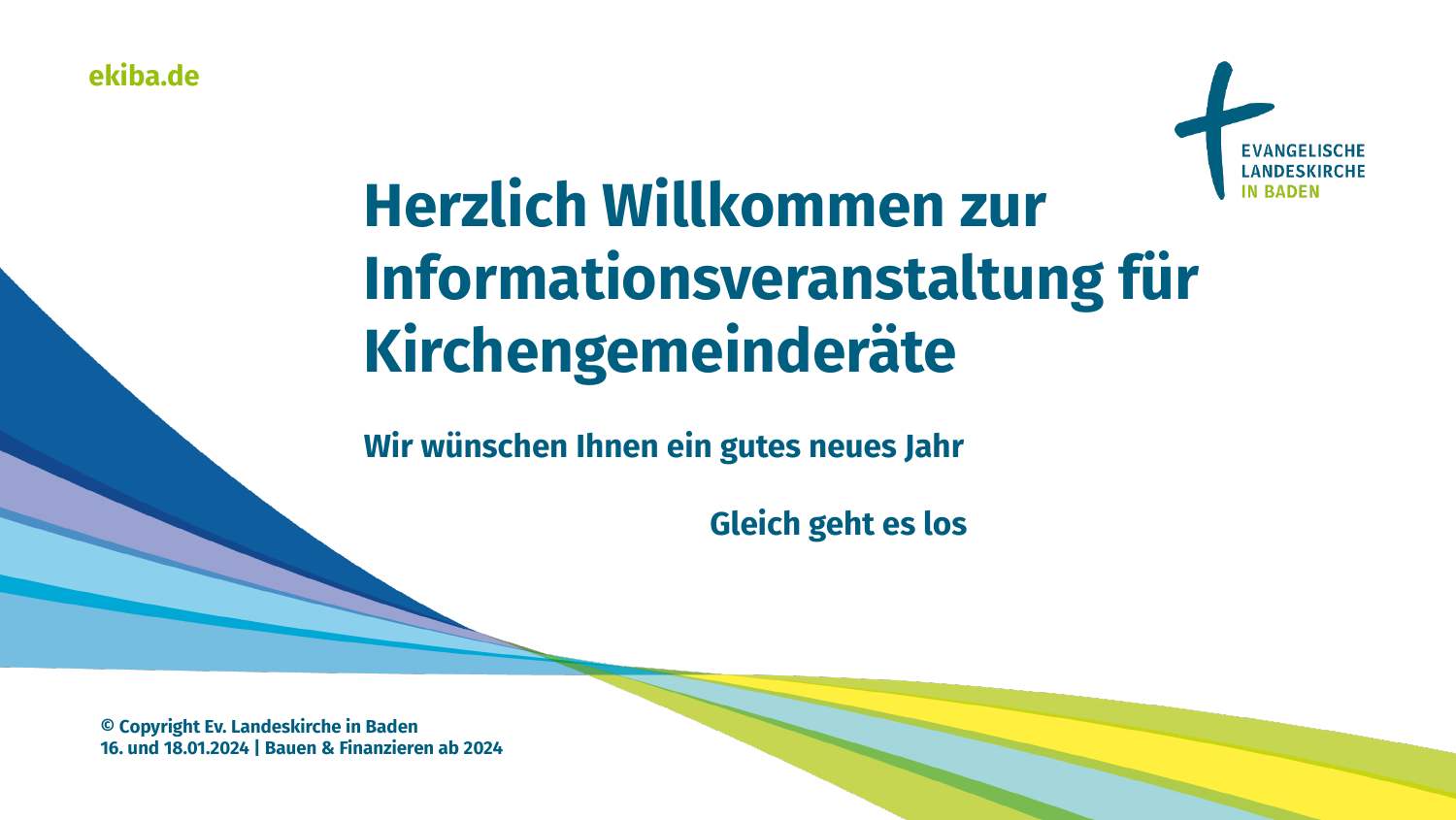

Herzlich Willkommen zur Informationsveranstaltung für Kirchengemeinderäte

Wir wünschen Ihnen ein gutes neues Jahr

Gleich geht es los
© Copyright Ev. Landeskirche in Baden
16. und 18.01.2024 | Bauen & Finanzieren ab 2024